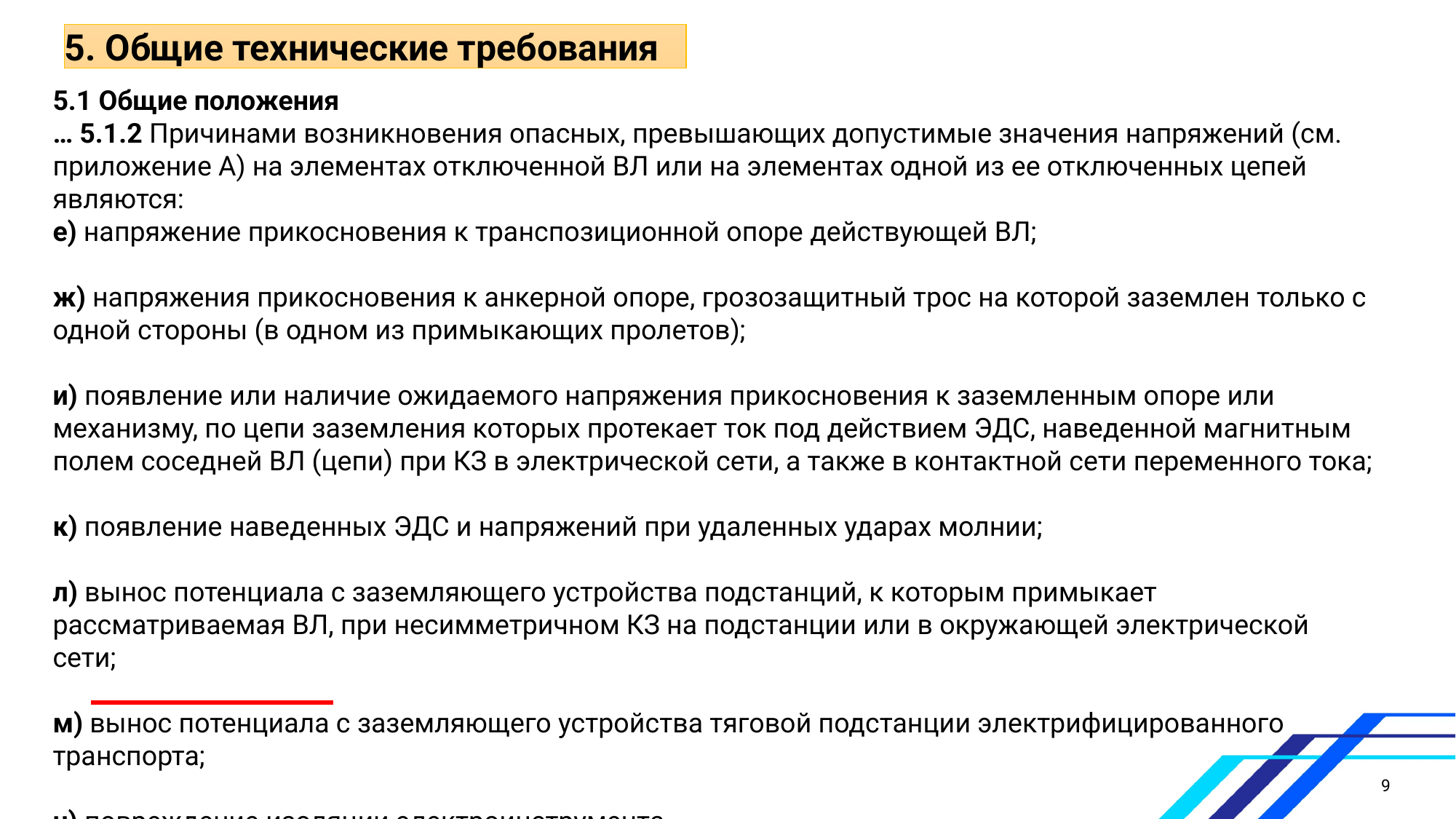

5. Общие технические требования
5.1 Общие положения
… 5.1.2 Причинами возникновения опасных, превышающих допустимые значения напряжений (см. приложение А) на элементах отключенной ВЛ или на элементах одной из ее отключенных цепей являются:
е) напряжение прикосновения к транспозиционной опоре действующей ВЛ;

ж) напряжения прикосновения к анкерной опоре, грозозащитный трос на которой заземлен только с одной стороны (в одном из примыкающих пролетов);

и) появление или наличие ожидаемого напряжения прикосновения к заземленным опоре или механизму, по цепи заземления которых протекает ток под действием ЭДС, наведенной магнитным полем соседней ВЛ (цепи) при КЗ в электрической сети, а также в контактной сети переменного тока;

к) появление наведенных ЭДС и напряжений при удаленных ударах молнии;

л) вынос потенциала с заземляющего устройства подстанций, к которым примыкает рассматриваемая ВЛ, при несимметричном КЗ на подстанции или в окружающей электрической сети;

м) вынос потенциала с заземляющего устройства тяговой подстанции электрифицированного транспорта;

н) повреждение изоляции электроинструмента. …
9